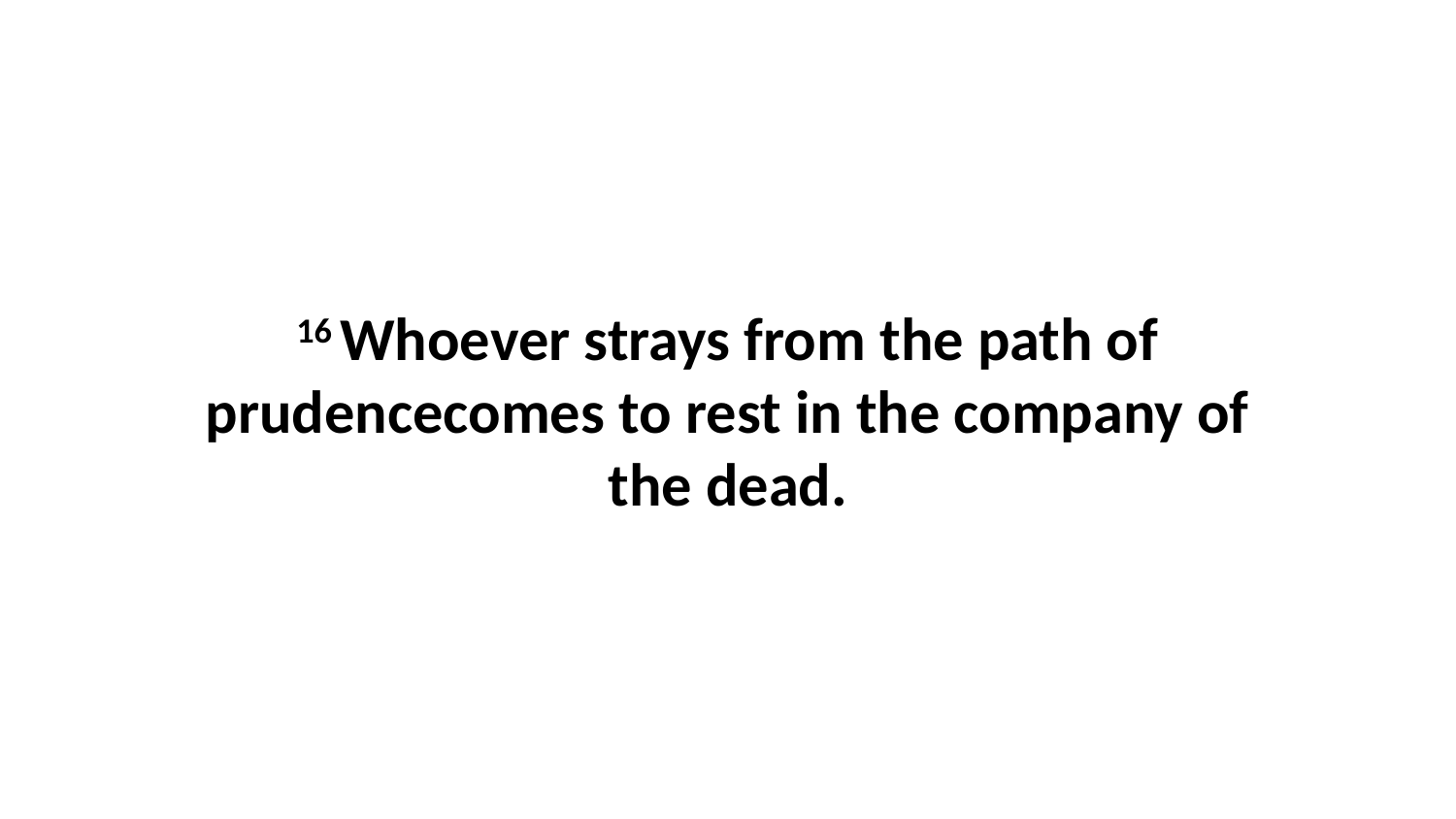

16 Whoever strays from the path of prudencecomes to rest in the company of the dead.